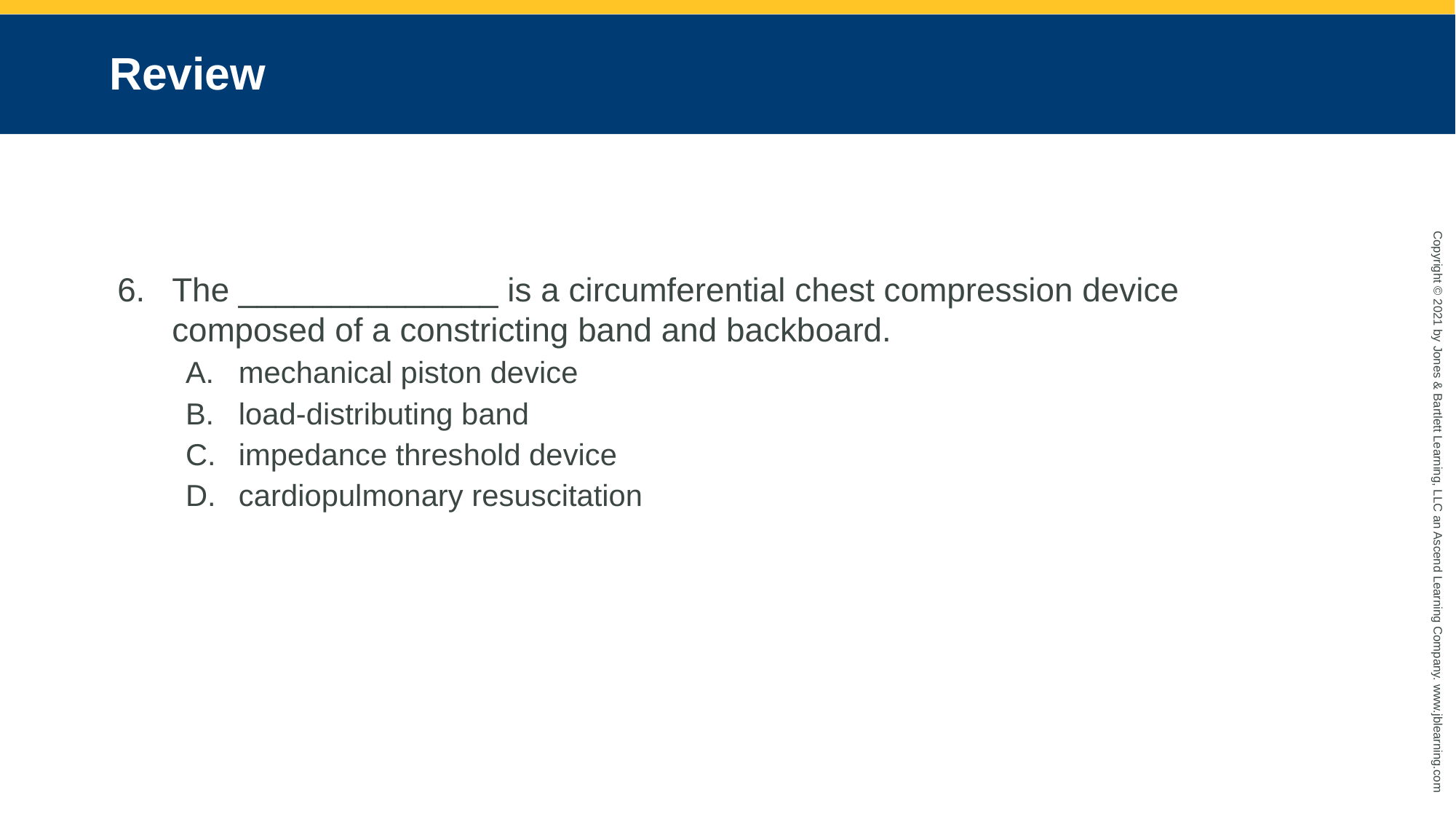

# Review
The ______________ is a circumferential chest compression device composed of a constricting band and backboard.
mechanical piston device
load-distributing band
impedance threshold device
cardiopulmonary resuscitation